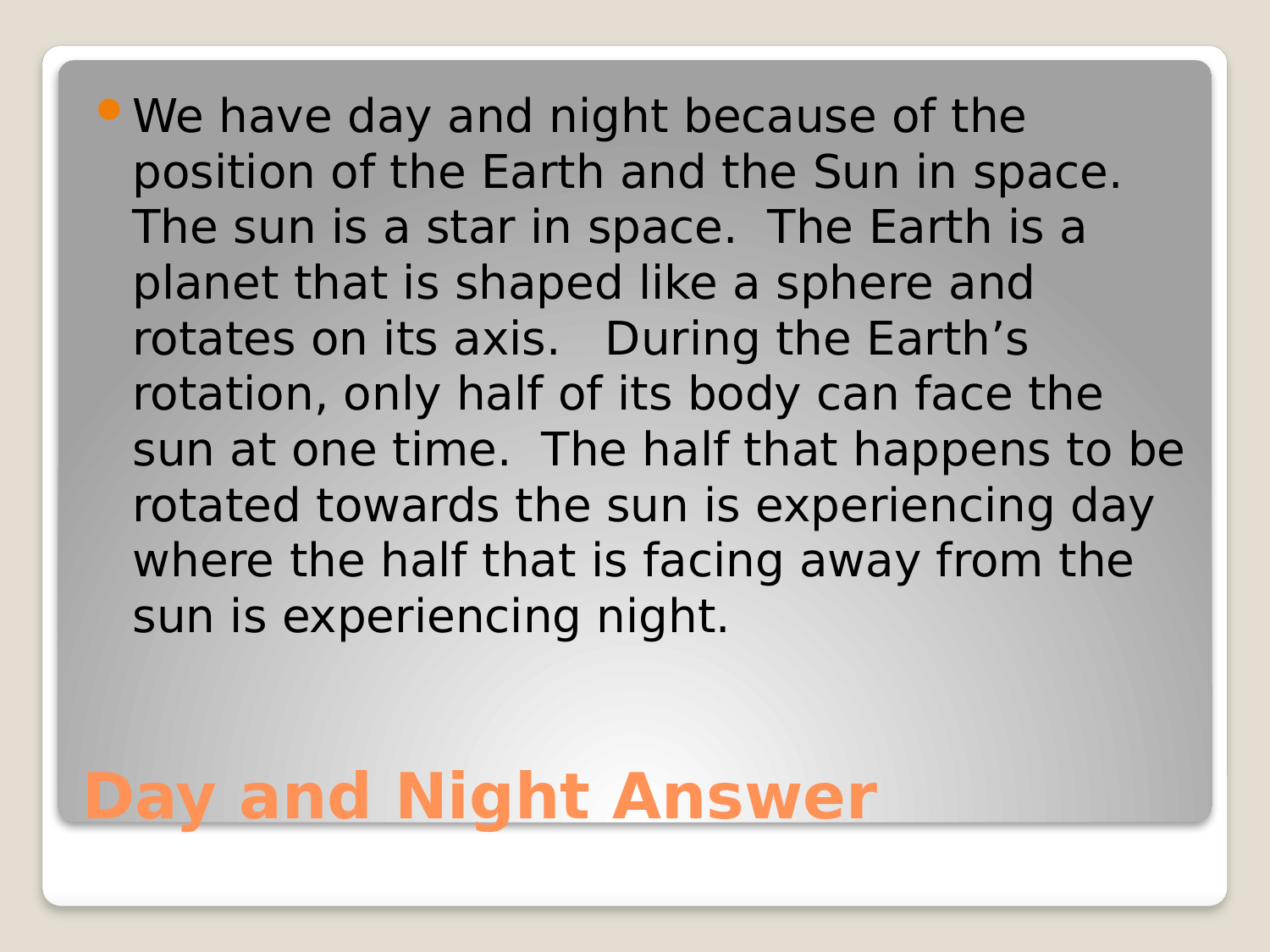

We have day and night because of the position of the Earth and the Sun in space.  The sun is a star in space.  The Earth is a planet that is shaped like a sphere and rotates on its axis.   During the Earth’s rotation, only half of its body can face the sun at one time.  The half that happens to be rotated towards the sun is experiencing day where the half that is facing away from the sun is experiencing night.
# Day and Night Answer